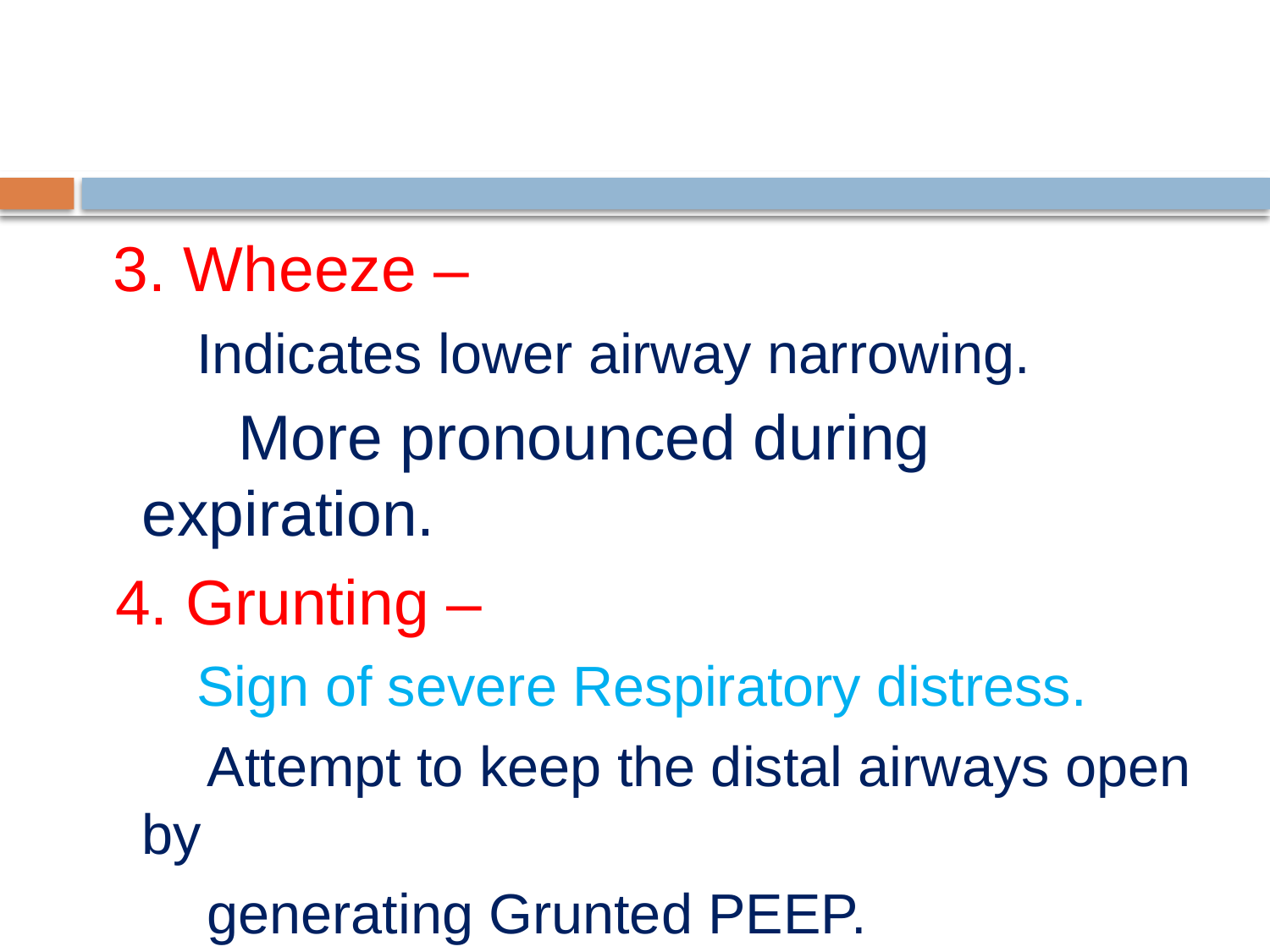

#
 3. Wheeze –
       Indicates lower airway narrowing.
        More pronounced during expiration.
 4. Grunting –
       Sign of severe Respiratory distress.
       Attempt to keep the distal airways open by
       generating Grunted PEEP.